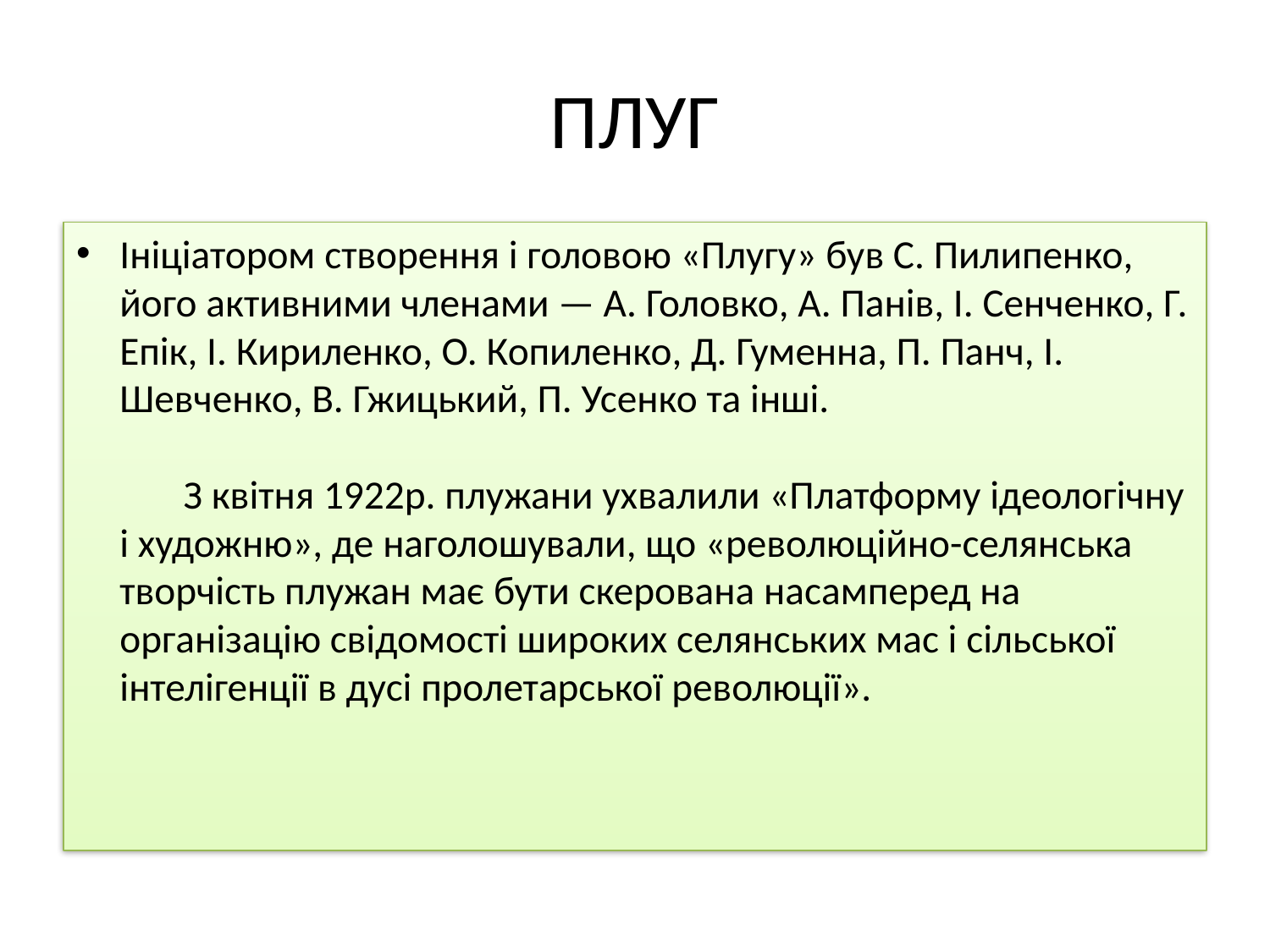

# ПЛУГ
Ініціатором створення і головою «Плугу» був С. Пилипенко, його активними членами — А. Головко, А. Панів, І. Сенченко, Г. Епік, І. Кириленко, О. Копиленко, Д. Гуменна, П. Панч, І. Шевченко, В. Гжицький, П. Усенко та інші.
      
       З квітня 1922р. плужани ухвалили «Платформу ідеологічну і художню», де наголошували, що «революційно-селянська творчість плужан має бути скерована насамперед на організацію свідомості широких селянських мас і сільської інтелігенції в дусі пролетарської революції».